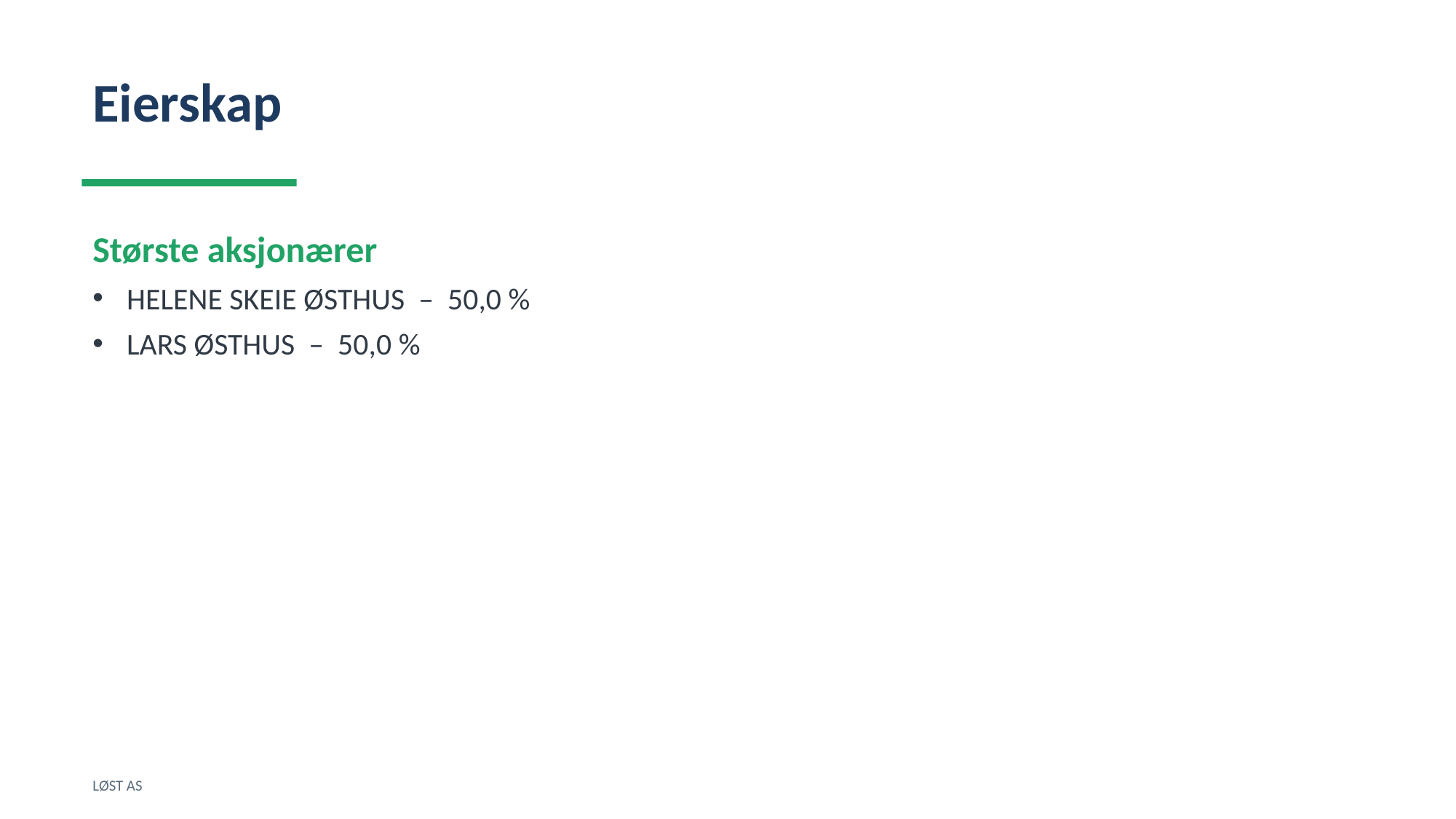

Eierskap

Største aksjonærer
HELENE SKEIE ØSTHUS  –  50,0 %
LARS ØSTHUS  –  50,0 %
LØST AS